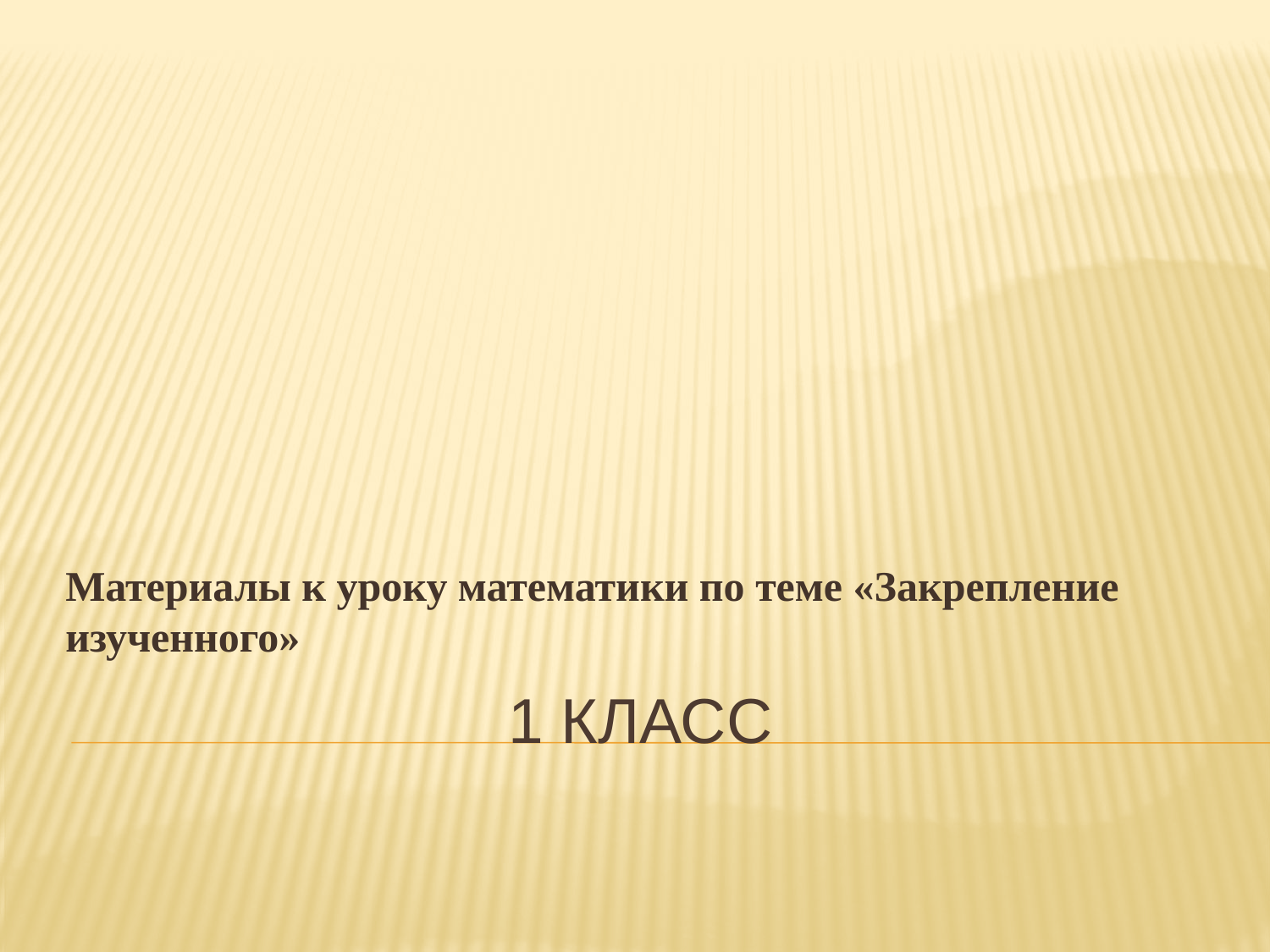

Материалы к уроку математики по теме «Закрепление изученного»
# 1 класс